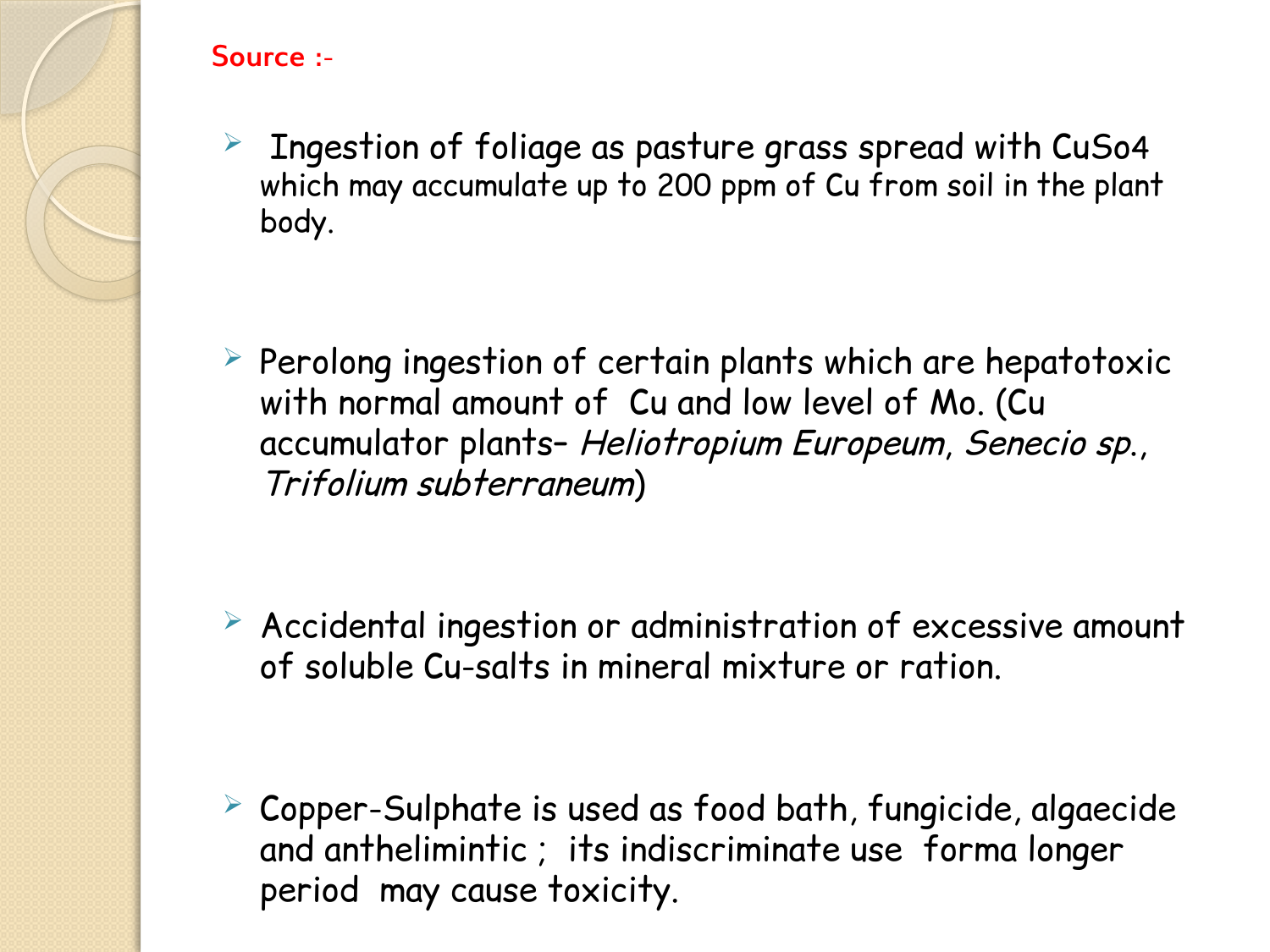

# Source :-
 Ingestion of foliage as pasture grass spread with CuSo4 which may accumulate up to 200 ppm of Cu from soil in the plant body.

Perolong ingestion of certain plants which are hepatotoxic  with normal amount of  Cu and low level of Mo. (Cu accumulator plants– Heliotropium Europeum, Senecio sp., Trifolium subterraneum)

Accidental ingestion or administration of excessive amount of soluble Cu-salts in mineral mixture or ration.

Copper-Sulphate is used as food bath, fungicide, algaecide and anthelimintic ;  its indiscriminate use  forma longer period  may cause toxicity.